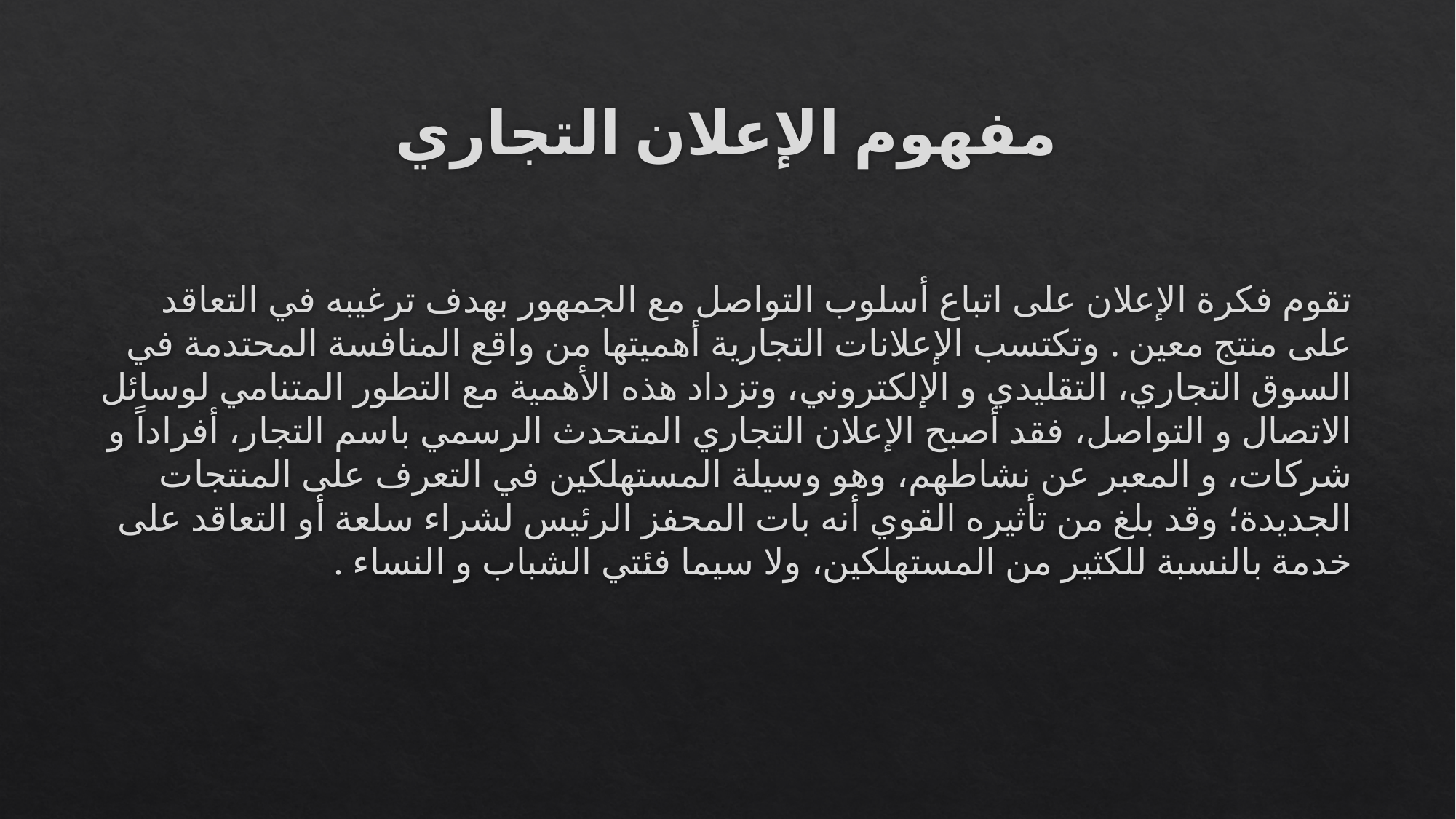

# مفهوم الإعلان التجاري
تقوم فكرة الإعلان على اتباع أسلوب التواصل مع الجمهور بهدف ترغيبه في التعاقد على منتج معين . وتكتسب الإعلانات التجارية أهميتها من واقع المنافسة المحتدمة في السوق التجاري، التقليدي و الإلكتروني، وتزداد هذه الأهمية مع التطور المتنامي لوسائل الاتصال و التواصل، فقد أصبح الإعلان التجاري المتحدث الرسمي باسم التجار، أفراداً و شركات، و المعبر عن نشاطهم، وهو وسيلة المستهلكين في التعرف على المنتجات الجديدة؛ وقد بلغ من تأثيره القوي أنه بات المحفز الرئيس لشراء سلعة أو التعاقد على خدمة بالنسبة للكثير من المستهلكين، ولا سيما فئتي الشباب و النساء .